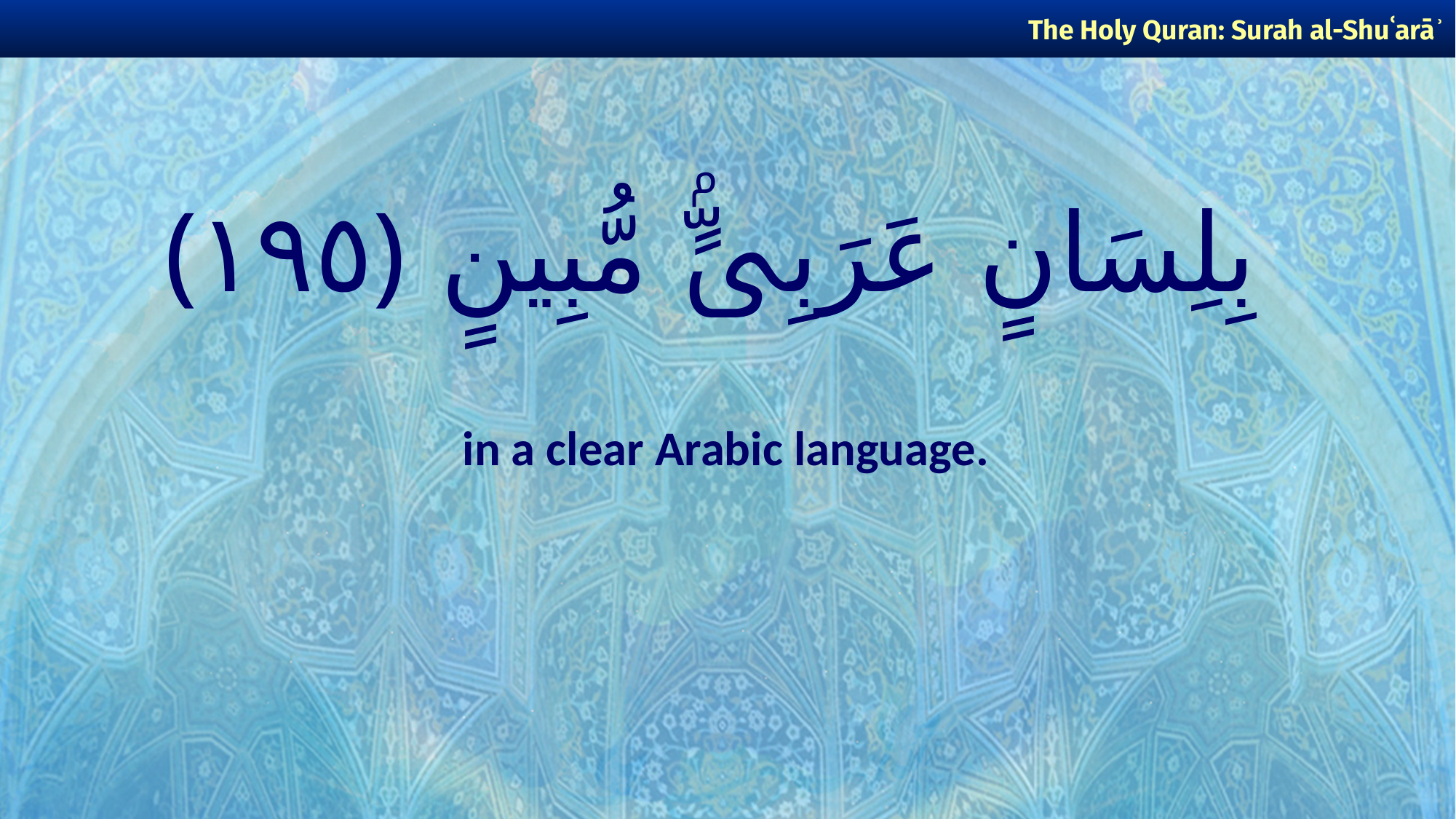

The Holy Quran: Surah al-Shuʿarāʾ
# بِلِسَانٍ عَرَبِىٍّۢ مُّبِينٍ ﴿١٩٥﴾
in a clear Arabic language.